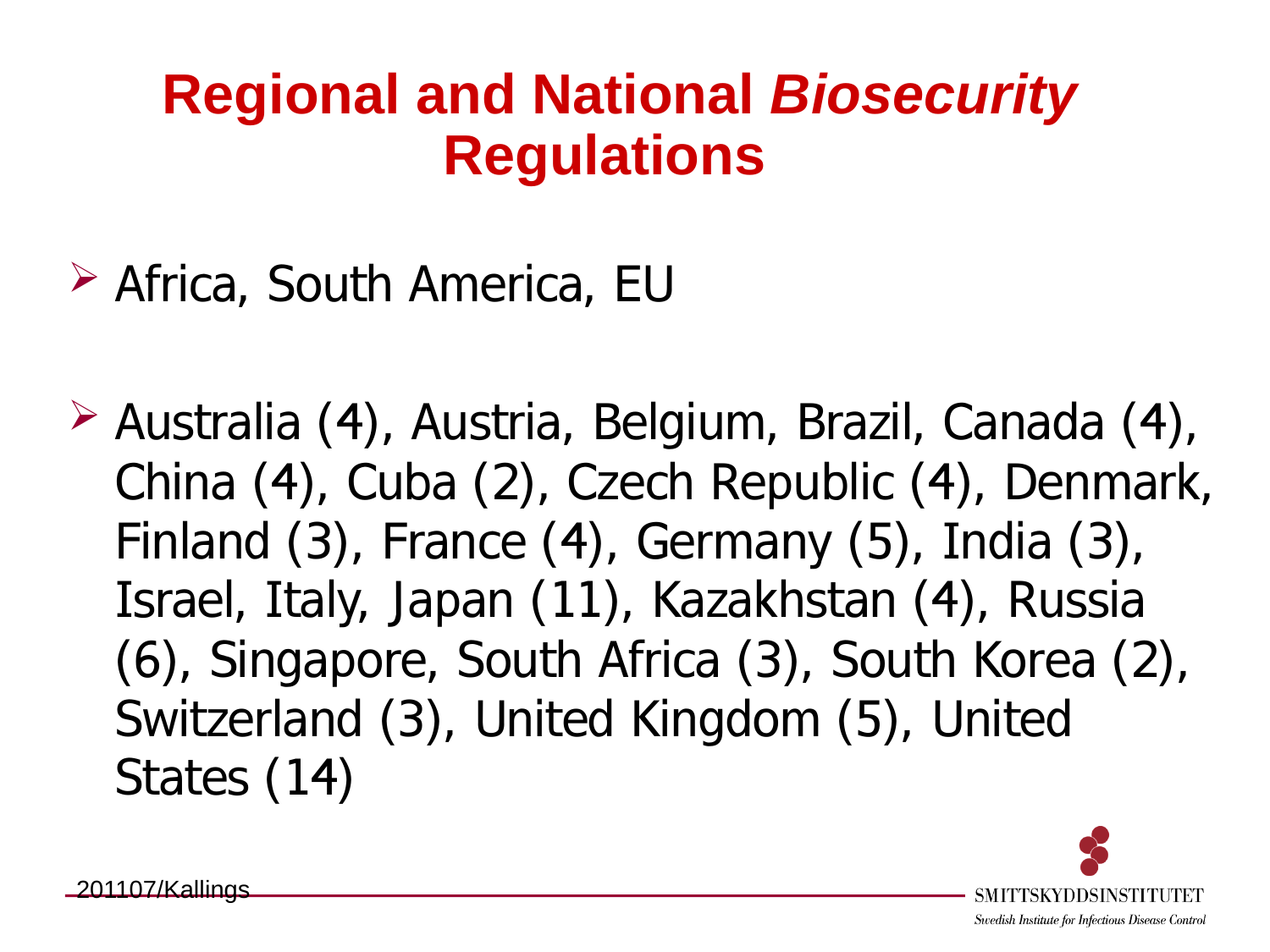

# Regional and National Biosecurity Regulations
Africa, South America, EU

Australia (4), Austria, Belgium, Brazil, Canada (4), China (4), Cuba (2), Czech Republic (4), Denmark, Finland (3), France (4), Germany (5), India (3), Israel, Italy, Japan (11), Kazakhstan (4), Russia (6), Singapore, South Africa (3), South Korea (2), Switzerland (3), United Kingdom (5), United States (14)
201107/Kallings